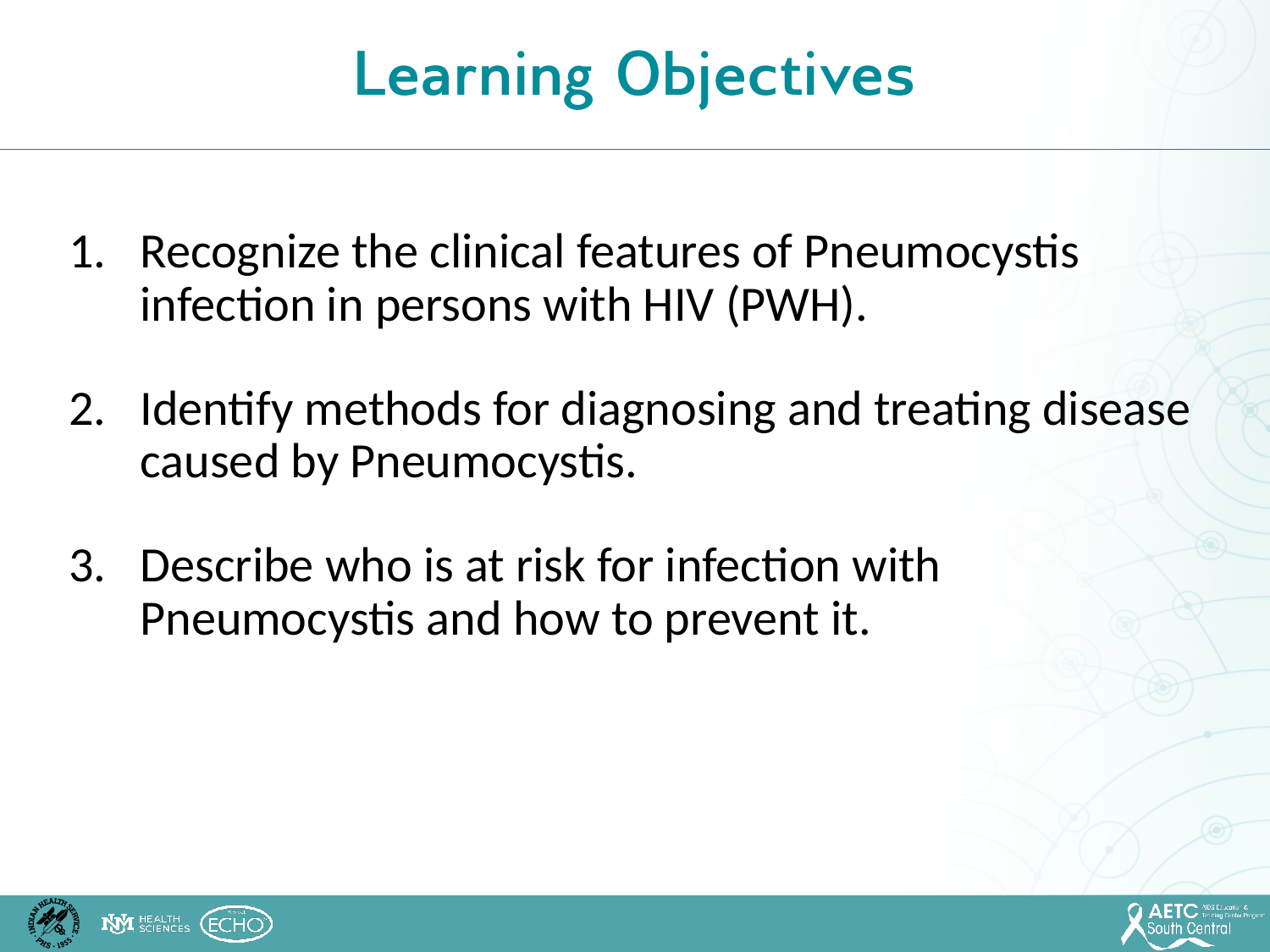

Learning Objectives
Recognize the clinical features of Pneumocystis infection in persons with HIV (PWH).

Identify methods for diagnosing and treating disease caused by Pneumocystis.

Describe who is at risk for infection with Pneumocystis and how to prevent it.